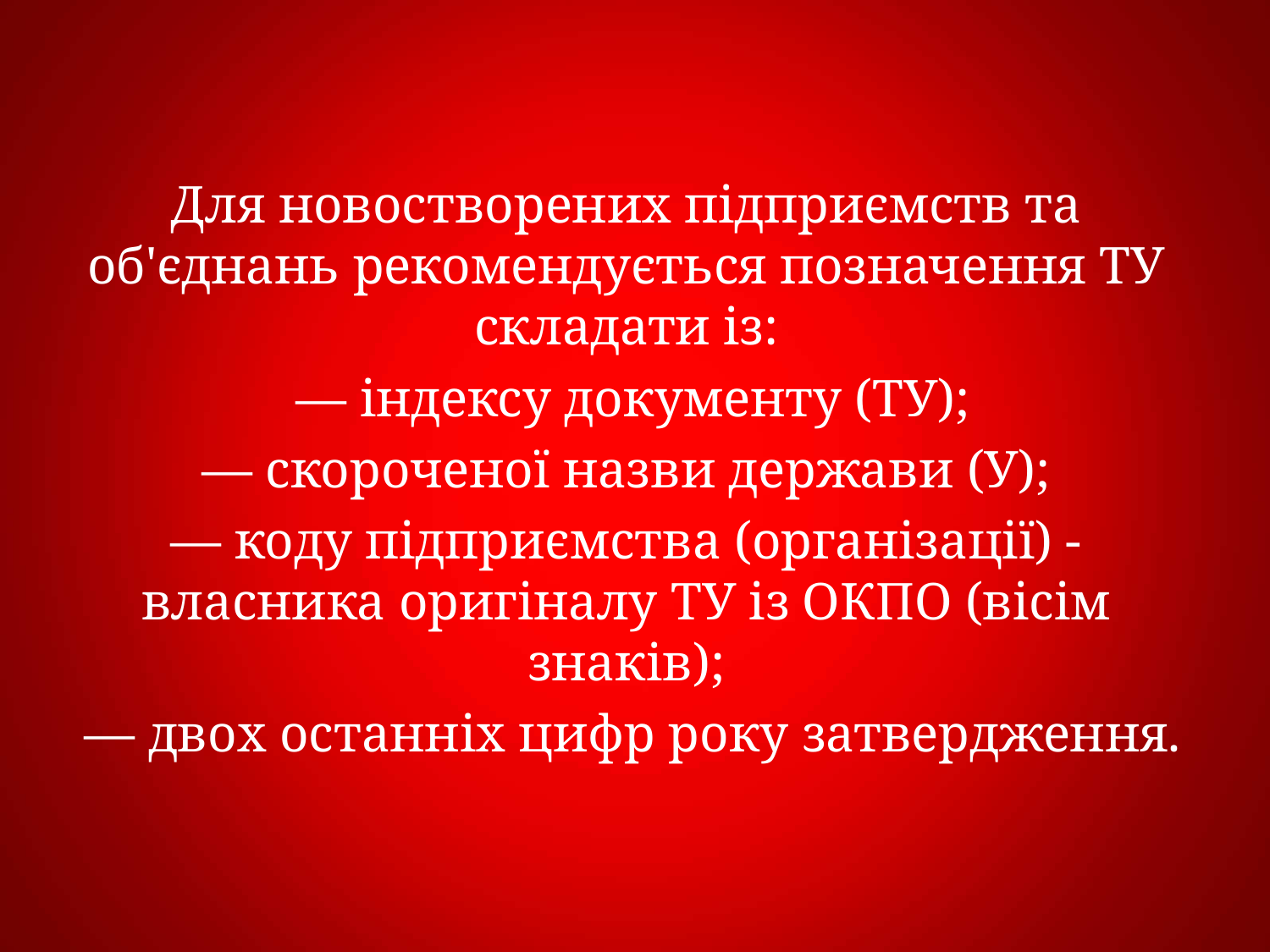

Для новостворених підприємств та об'єднань рекомендується позначення ТУ складати із:
 — індексу документу (ТУ);
 — скороченої назви держави (У);
— коду підприємства (організації) - власника оригіналу ТУ із ОКПО (вісім знаків);
 — двох останніх цифр року затвердження.